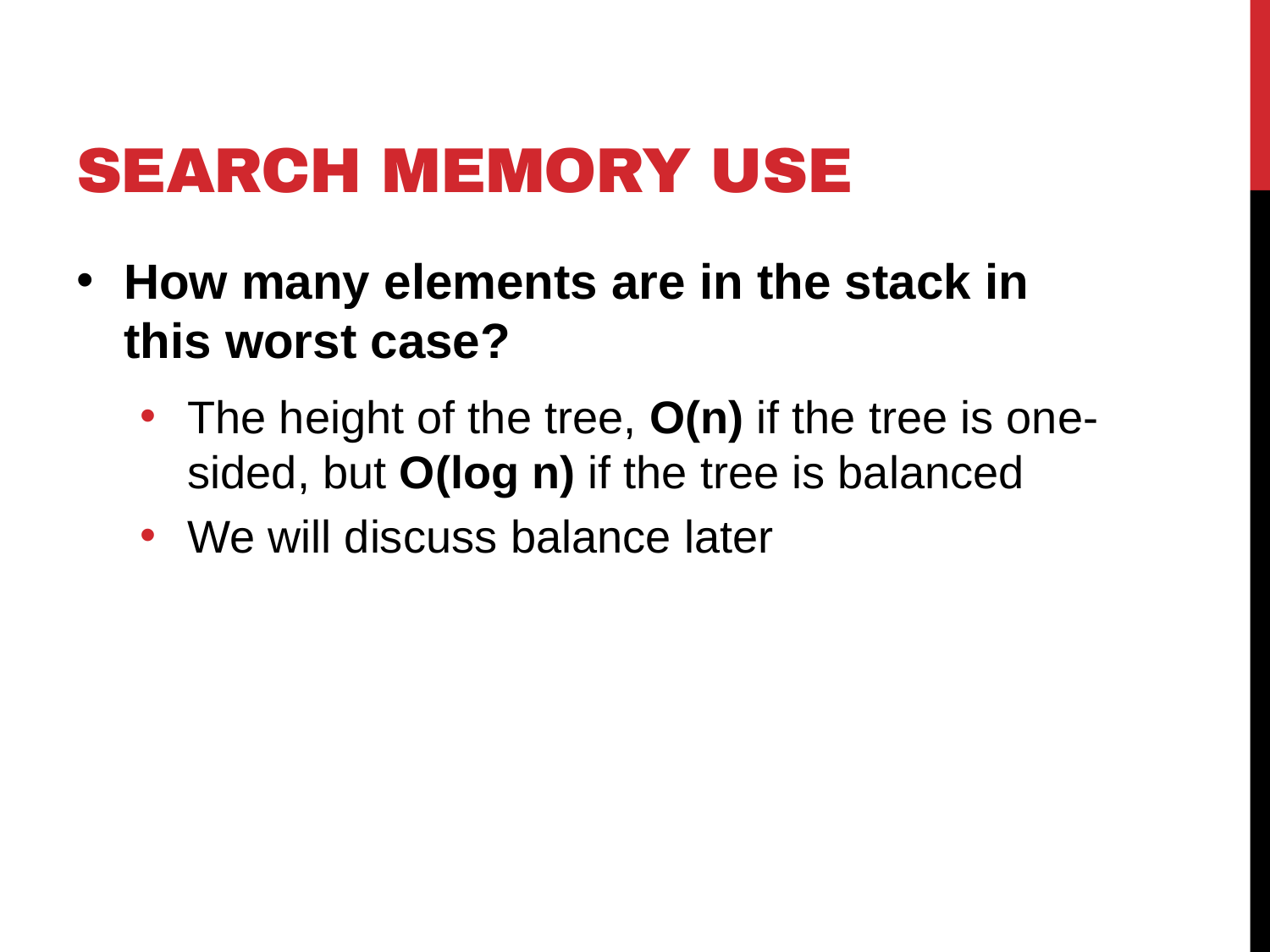

# Search memory use
How many elements are in the stack in this worst case?
The height of the tree, O(n) if the tree is one-sided, but O(log n) if the tree is balanced
We will discuss balance later